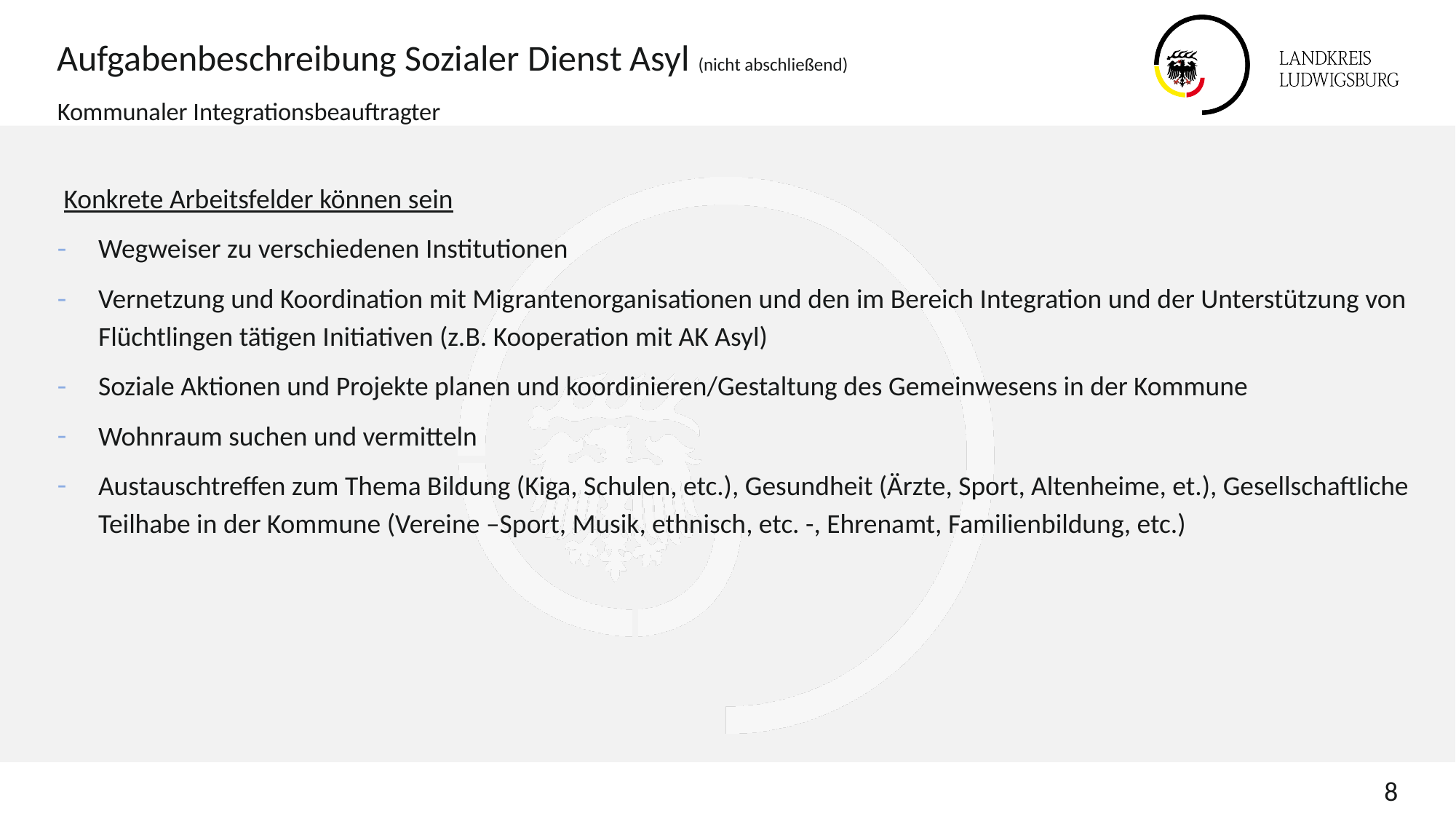

# Aufgabenbeschreibung Sozialer Dienst Asyl (nicht abschließend) Kommunaler Integrationsbeauftragter
Konkrete Arbeitsfelder können sein
Wegweiser zu verschiedenen Institutionen
Vernetzung und Koordination mit Migrantenorganisationen und den im Bereich Integration und der Unterstützung von Flüchtlingen tätigen Initiativen (z.B. Kooperation mit AK Asyl)
Soziale Aktionen und Projekte planen und koordinieren/Gestaltung des Gemeinwesens in der Kommune
Wohnraum suchen und vermitteln
Austauschtreffen zum Thema Bildung (Kiga, Schulen, etc.), Gesundheit (Ärzte, Sport, Altenheime, et.), Gesellschaftliche Teilhabe in der Kommune (Vereine –Sport, Musik, ethnisch, etc. -, Ehrenamt, Familienbildung, etc.)

8